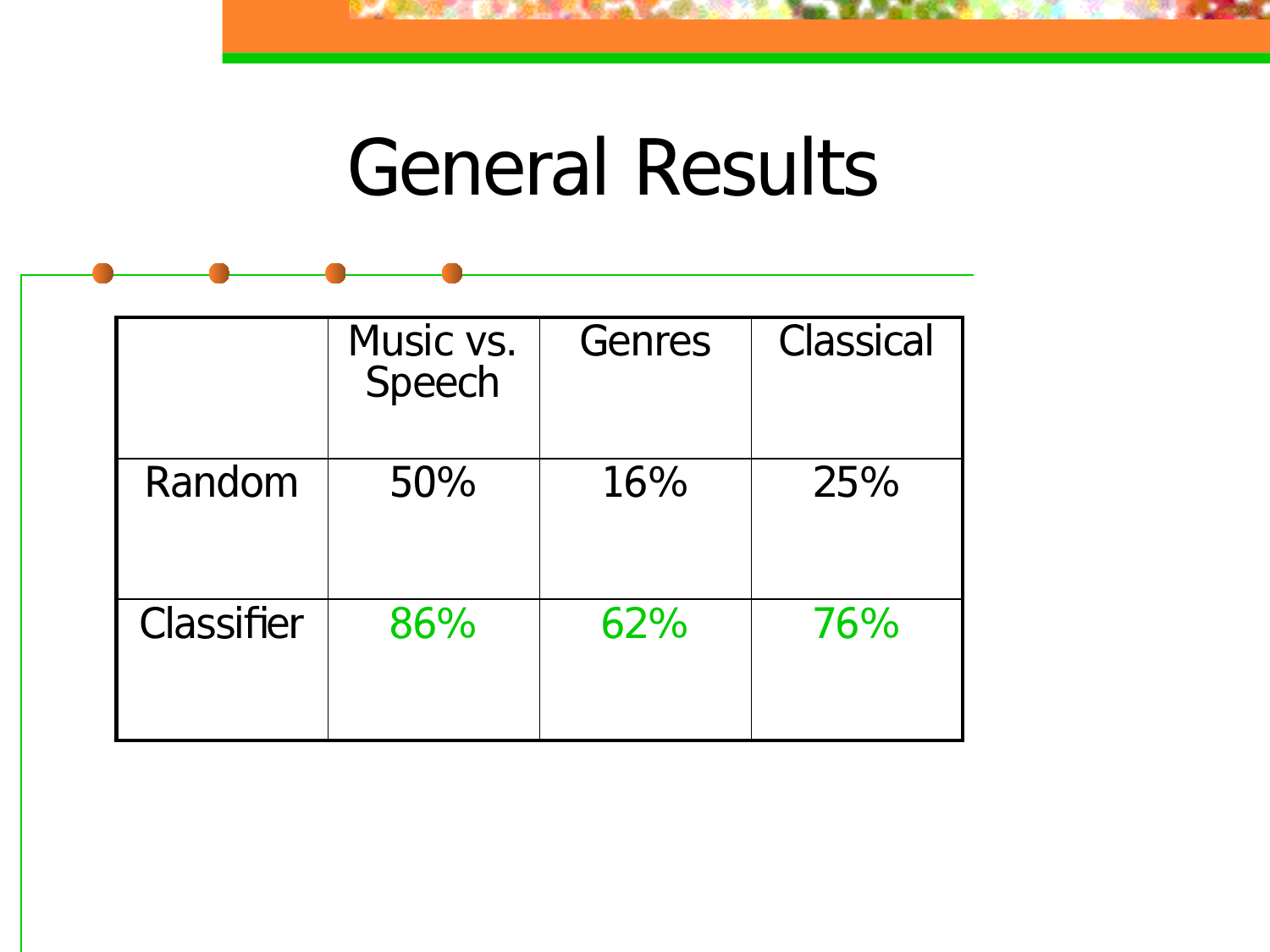

# General Results
|  | Music vs. Speech | Genres | Classical |
| --- | --- | --- | --- |
| Random | 50% | 16% | 25% |
| Classifier | 86% | 62% | 76% |